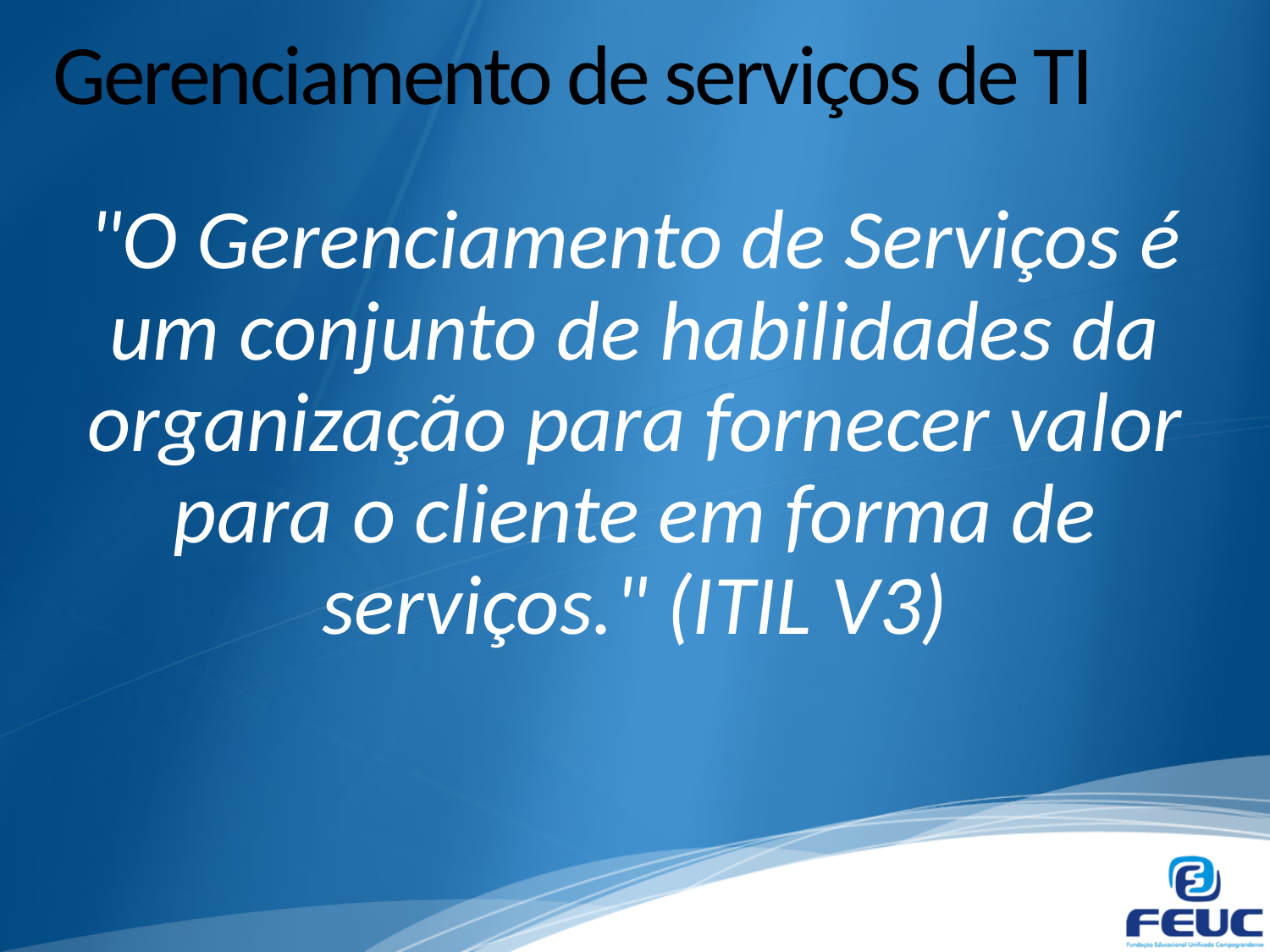

# Gerenciamento de serviços de TI
"O Gerenciamento de Serviços é um conjunto de habilidades da organização para fornecer valor para o cliente em forma de serviços." (ITIL V3)